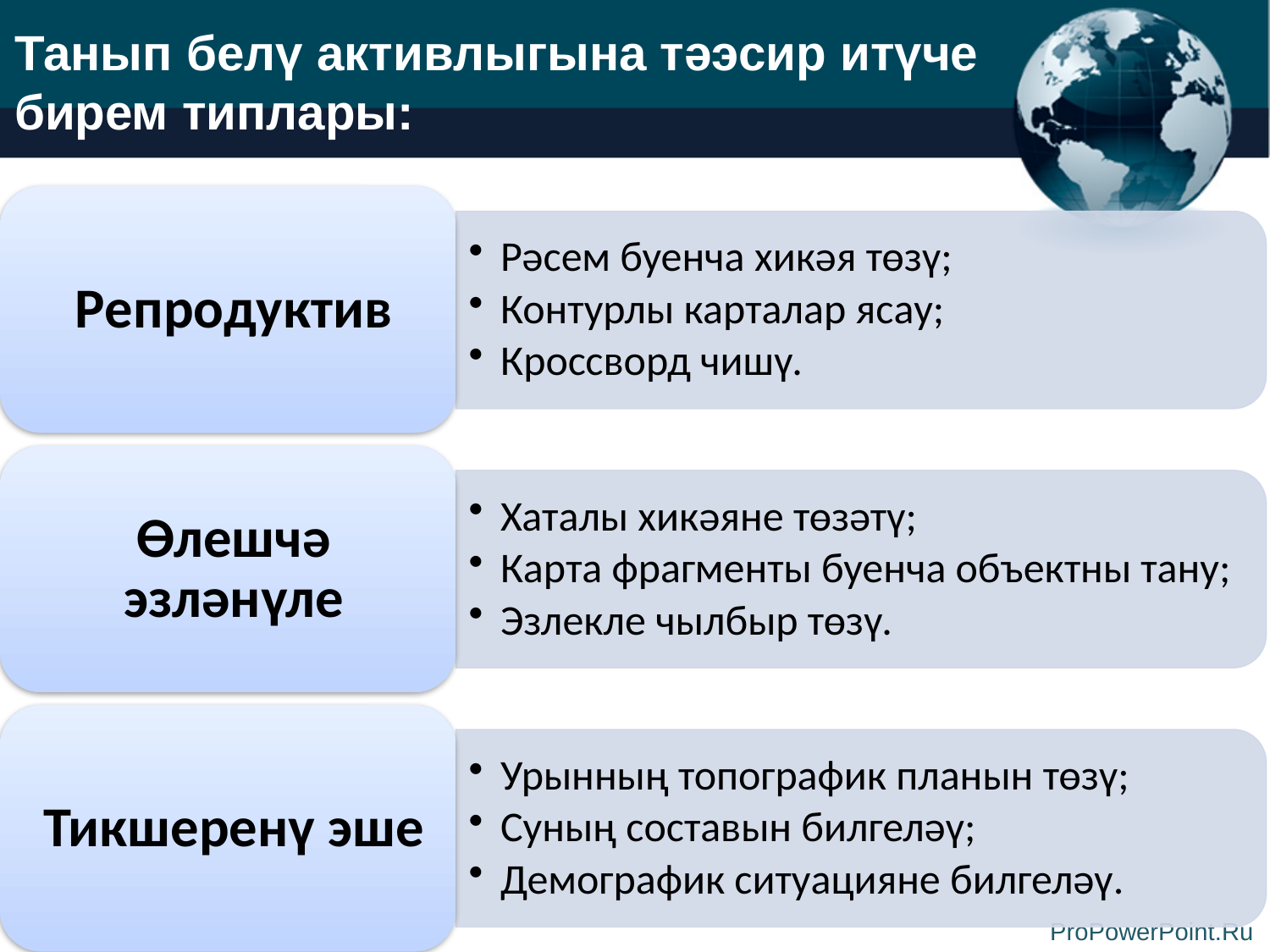

Танып белү активлыгына тәэсир итүче
бирем типлары:

Рәсем буенча хикәя төзү;
Контурлы карталар ясау;
Кроссворд чишү.
Репродуктив
Хаталы хикәяне төзәтү;
Карта фрагменты буенча объектны тану;
Эзлекле чылбыр төзү.
Өлешчә эзләнүле
Урынның топографик планын төзү;
Суның составын билгеләү;
Демографик ситуацияне билгеләү.
Тикшеренү эше